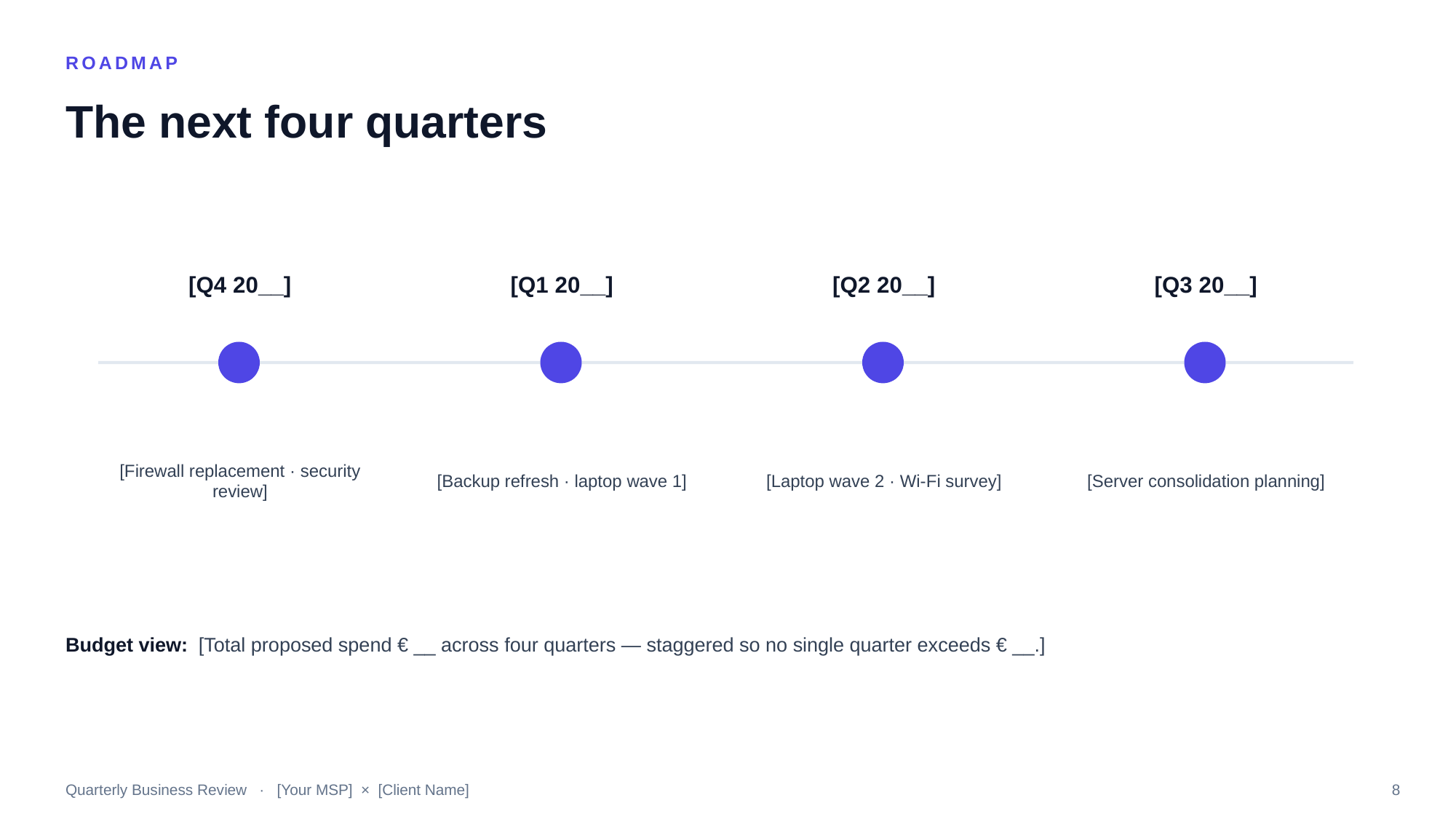

ROADMAP
The next four quarters
[Q4 20__]
[Q1 20__]
[Q2 20__]
[Q3 20__]

[Firewall replacement · security review]
[Backup refresh · laptop wave 1]
[Laptop wave 2 · Wi-Fi survey]
[Server consolidation planning]
Budget view:  [Total proposed spend € __ across four quarters — staggered so no single quarter exceeds € __.]
Quarterly Business Review   ·   [Your MSP]  ×  [Client Name]
8